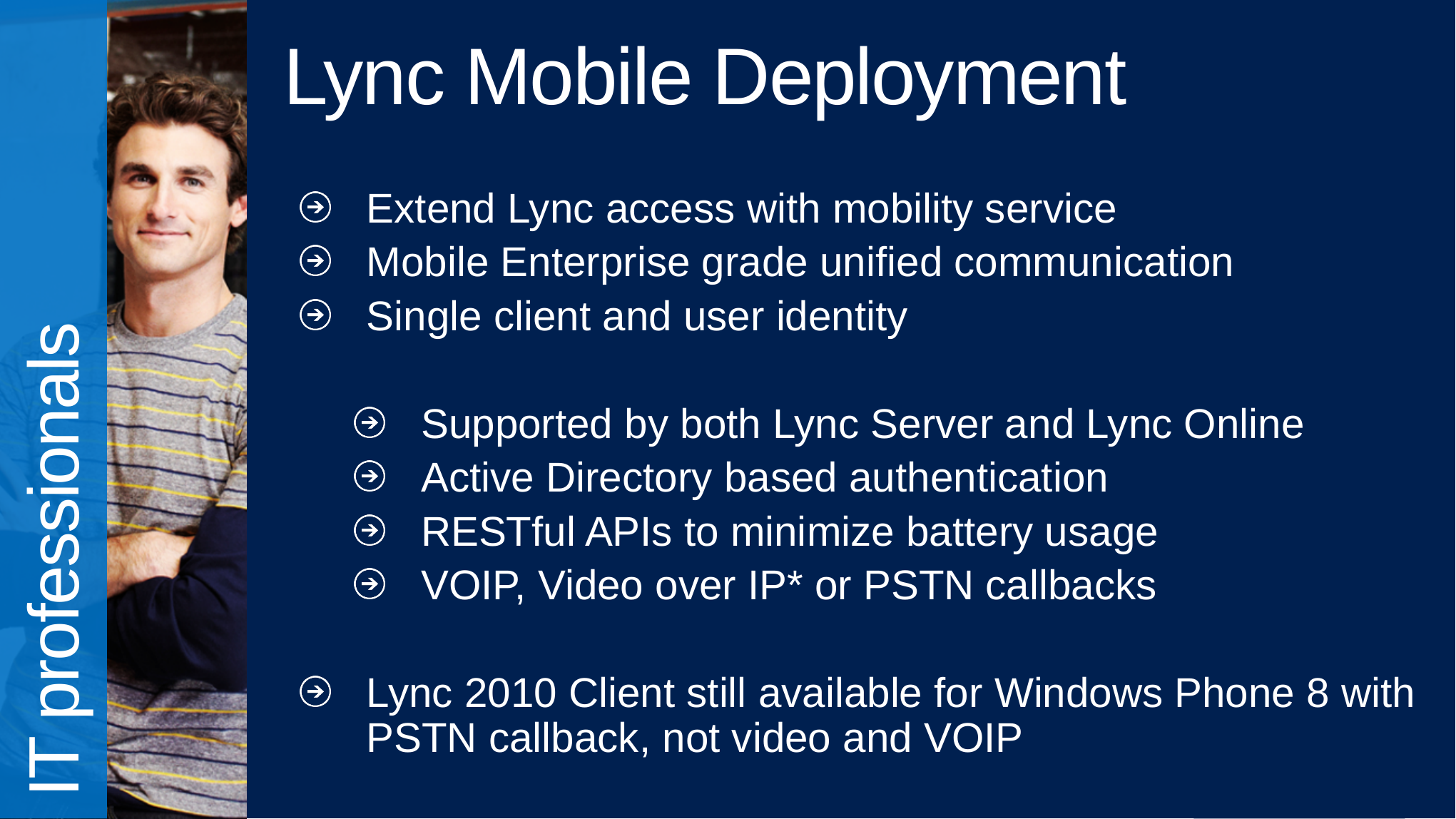

Lync Mobile Deployment
Extend Lync access with mobility service
Mobile Enterprise grade unified communication
Single client and user identity

Supported by both Lync Server and Lync Online
Active Directory based authentication
RESTful APIs to minimize battery usage
VOIP, Video over IP* or PSTN callbacks

Lync 2010 Client still available for Windows Phone 8 with PSTN callback, not video and VOIP